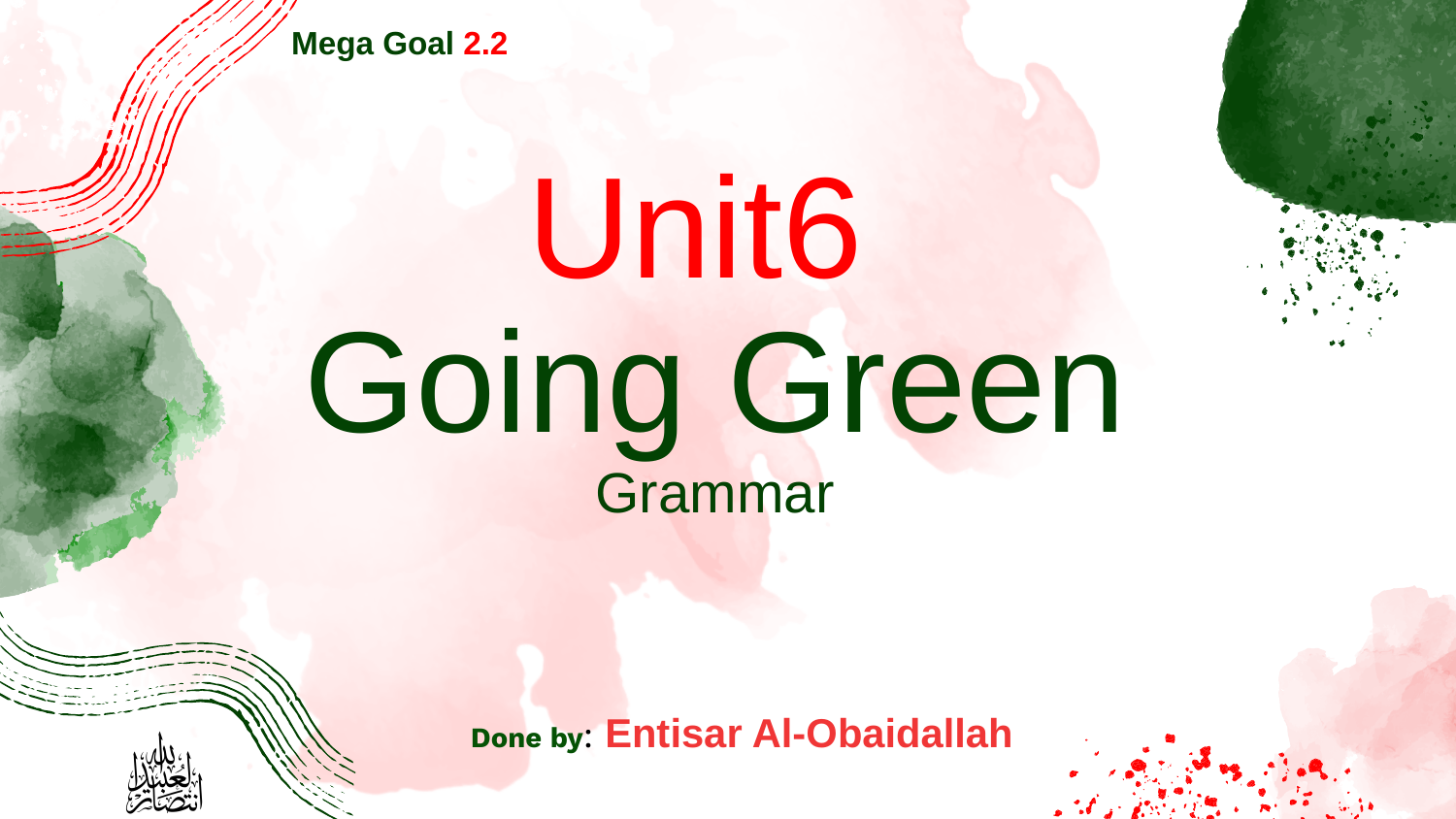

Mega Goal 2.2
# Unit6 Going Green Grammar
Done by: Entisar Al-Obaidallah